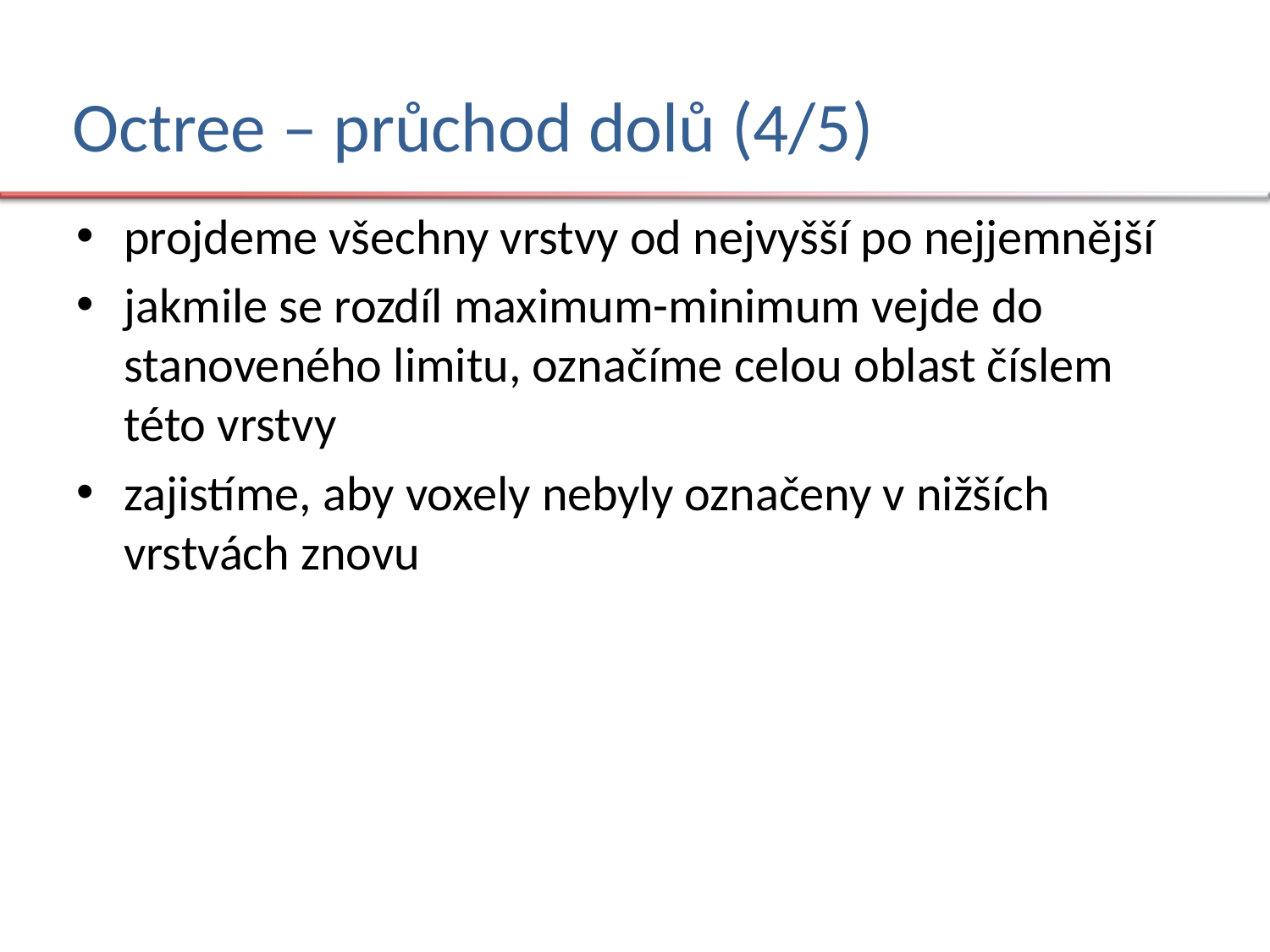

# Octree – průchod dolů (4/5)
projdeme všechny vrstvy od nejvyšší po nejjemnější
jakmile se rozdíl maximum-minimum vejde do stanoveného limitu, označíme celou oblast číslem této vrstvy
zajistíme, aby voxely nebyly označeny v nižších vrstvách znovu